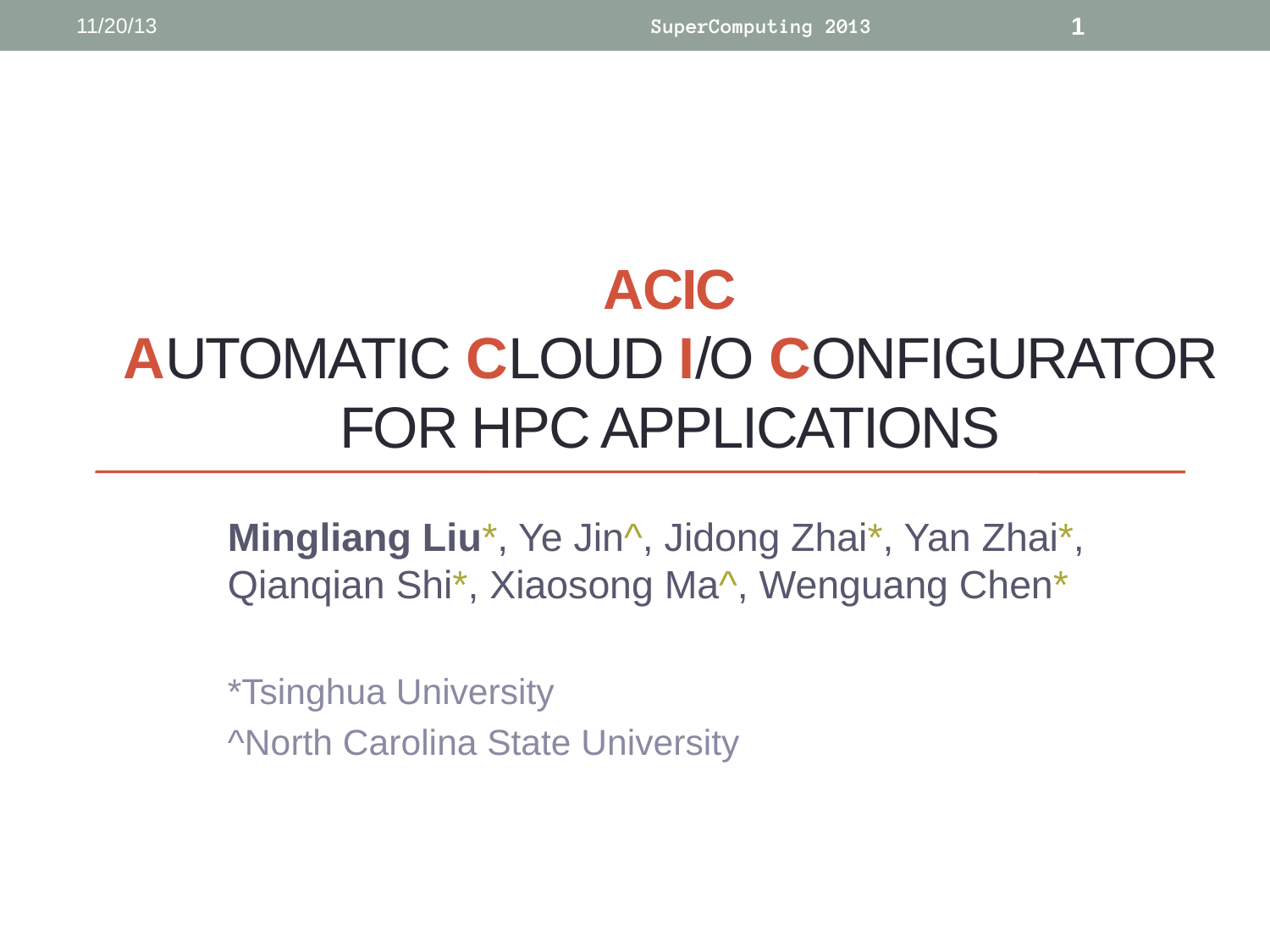

11/20/13
SuperComputing 2013
1
# ACIC Automatic Cloud I/O Configurator for HPC Applications
Mingliang Liu*, Ye Jin^, Jidong Zhai*, Yan Zhai*, Qianqian Shi*, Xiaosong Ma^, Wenguang Chen*

*Tsinghua University
^North Carolina State University